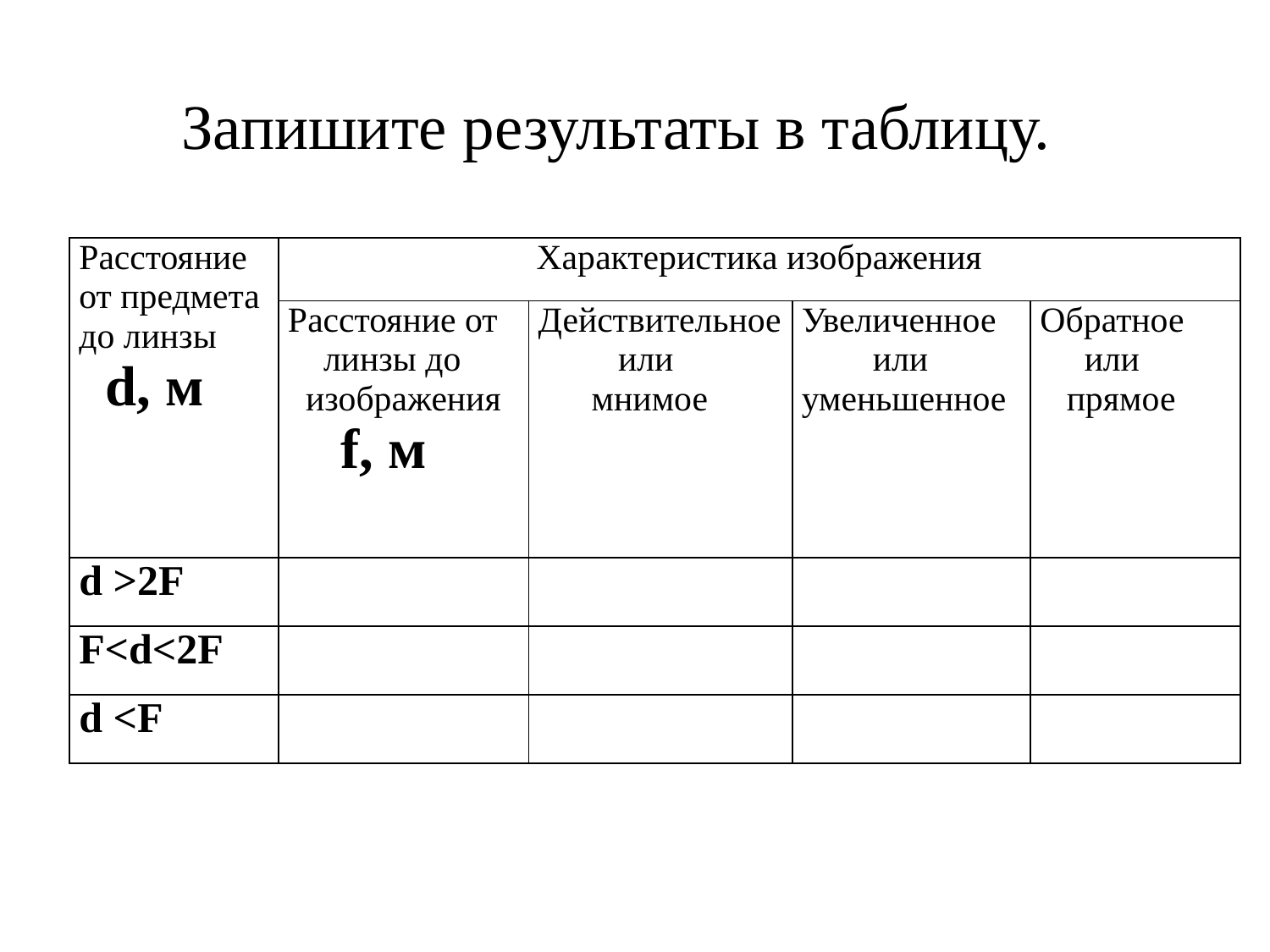

Запишите результаты в таблицу.
| Расстояние от предмета до линзы d, м | Характеристика изображения |  |  |  |
| --- | --- | --- | --- | --- |
|  | Расстояние от линзы до изображения f, м | Действительное или мнимое | Увеличенное или уменьшенное | Обратное или прямое |
| d >2F |  |  |  |  |
| F<d<2F |  |  |  |  |
| d <F |  |  |  |  |